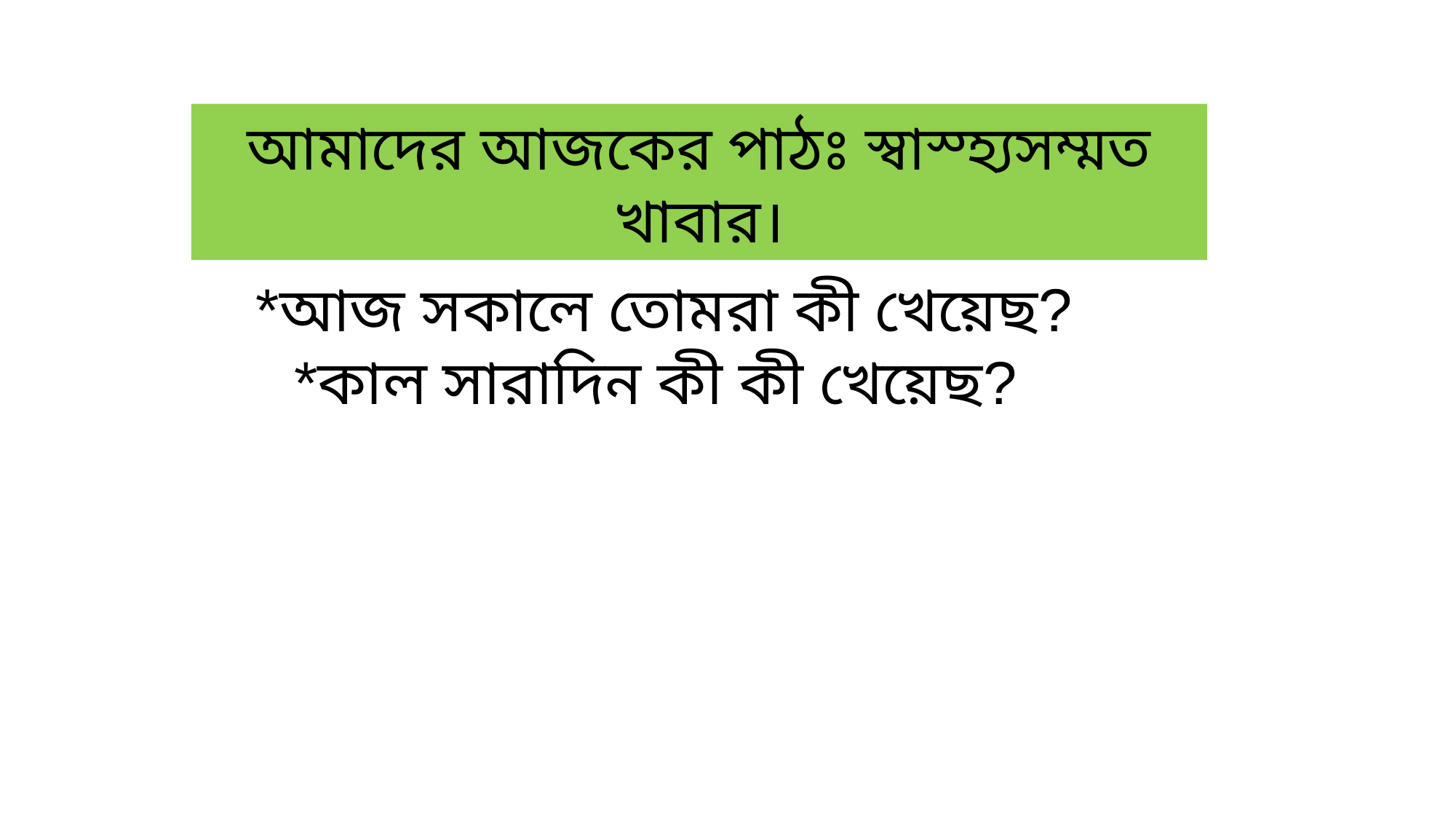

আমাদের আজকের পাঠঃ স্বাস্হ্যসম্মত খাবার।
 *আজ সকালে তোমরা কী খেয়েছ?
*কাল সারাদিন কী কী খেয়েছ?